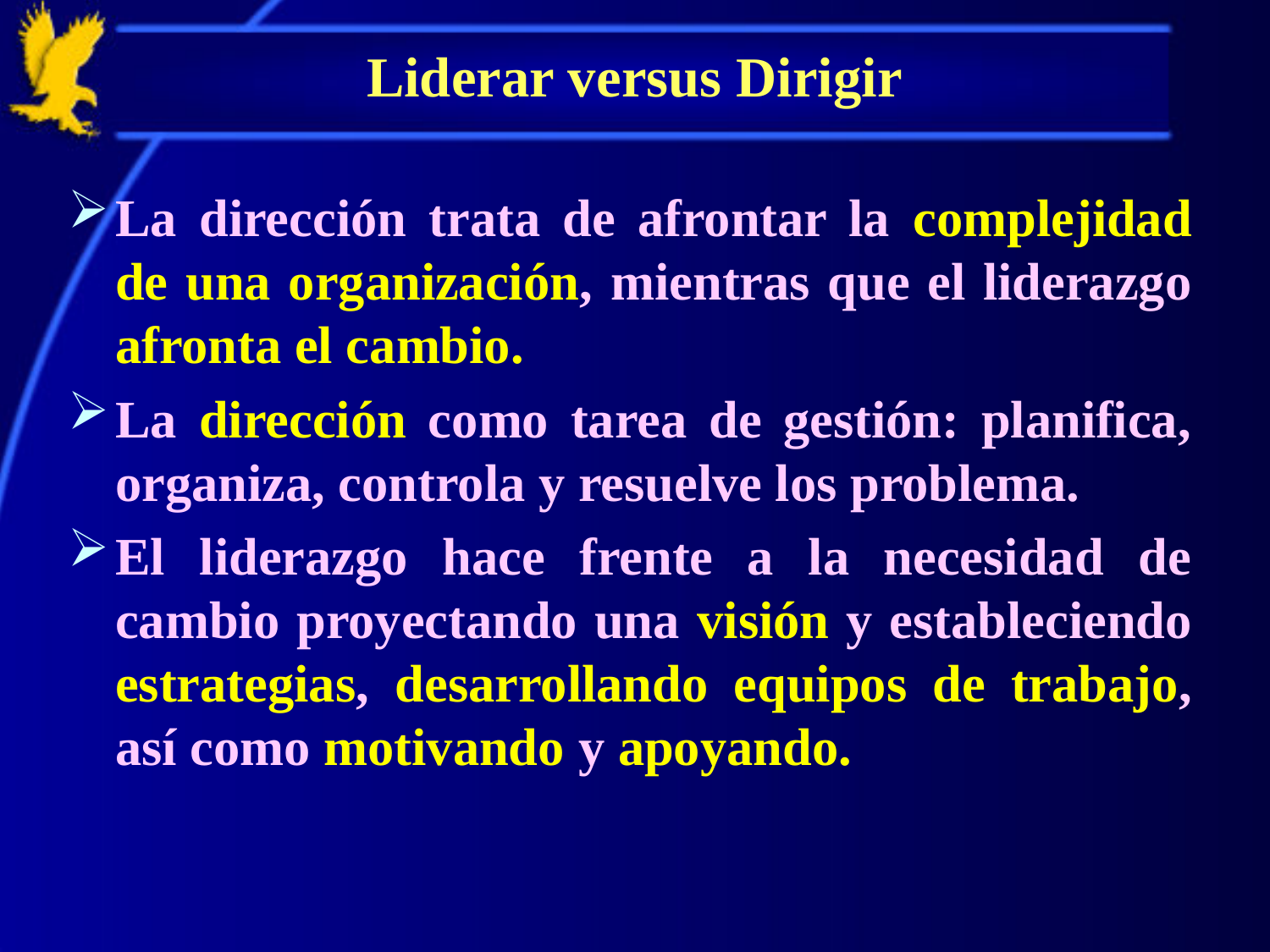

# Liderar versus Dirigir

La dirección trata de afrontar la complejidad de una organización, mientras que el liderazgo afronta el cambio.
La dirección como tarea de gestión: planifica, organiza, controla y resuelve los problema.
El liderazgo hace frente a la necesidad de cambio proyectando una visión y estableciendo estrategias, desarrollando equipos de trabajo, así como motivando y apoyando.